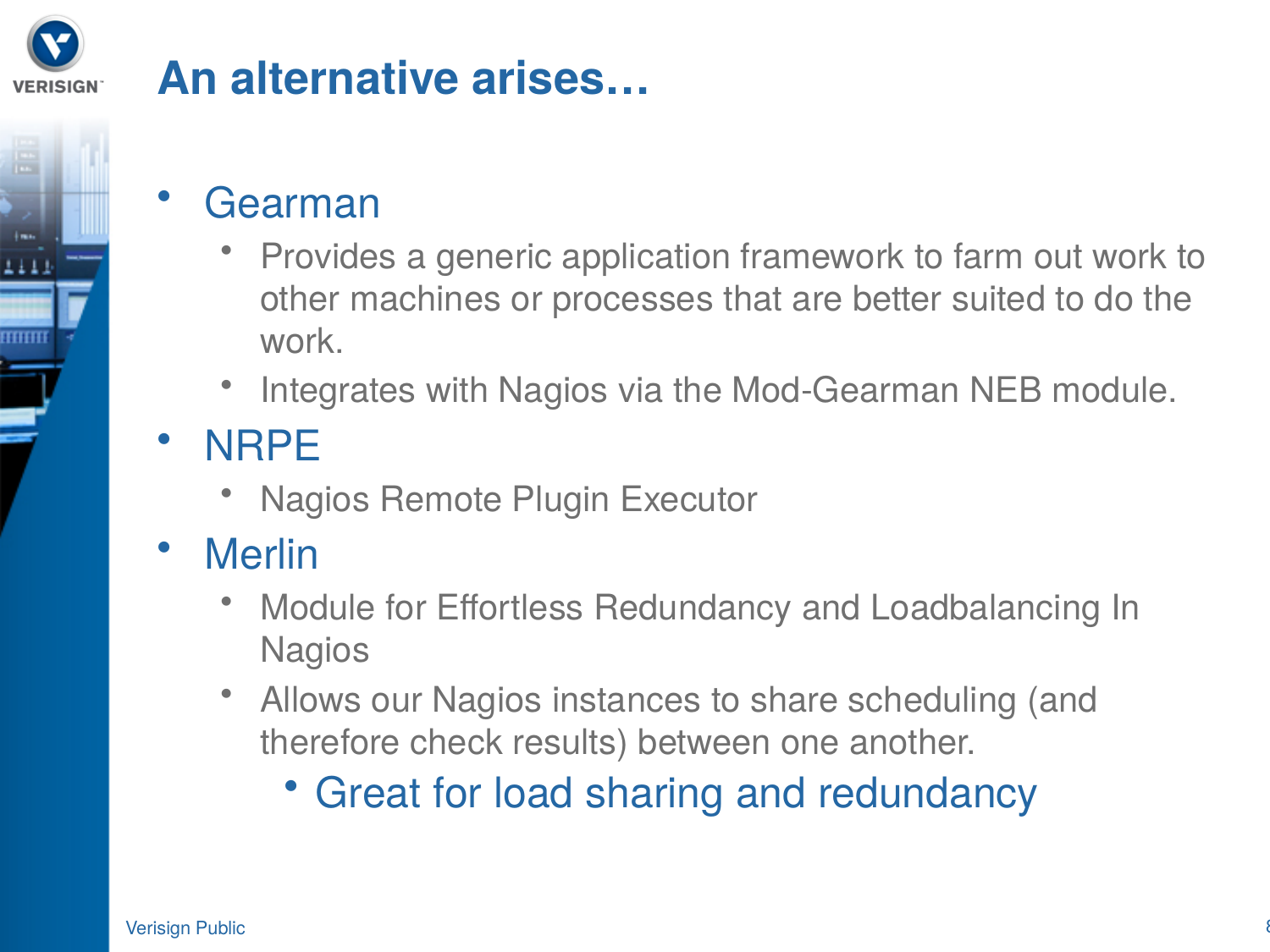

An alternative arises…
Gearman
Provides a generic application framework to farm out work to other machines or processes that are better suited to do the work.
Integrates with Nagios via the Mod-Gearman NEB module.
NRPE
Nagios Remote Plugin Executor
Merlin
Module for Effortless Redundancy and Loadbalancing In Nagios
Allows our Nagios instances to share scheduling (and therefore check results) between one another.
Great for load sharing and redundancy